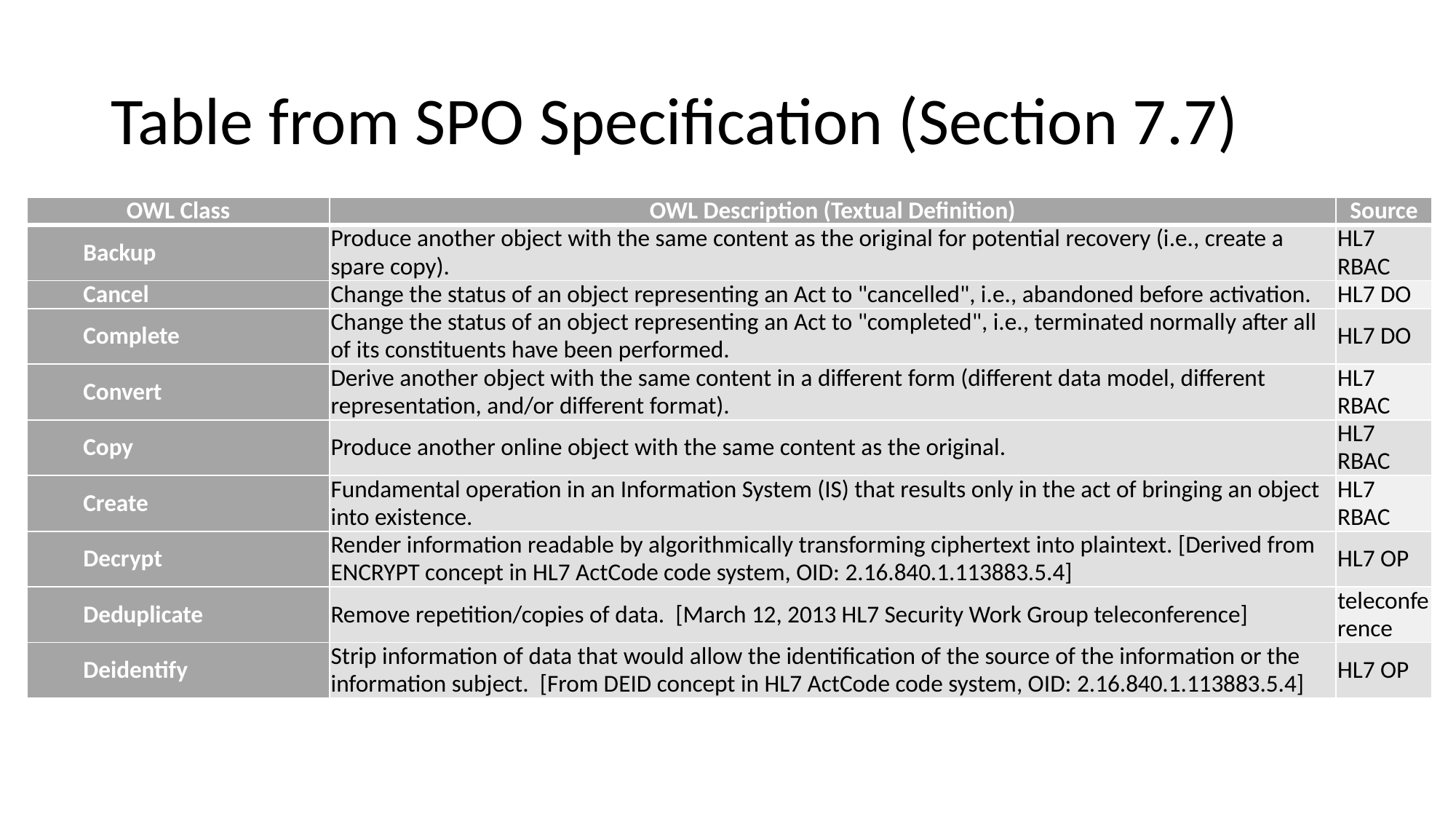

# Table from SPO Specification (Section 7.7)
| OWL Class | OWL Description (Textual Definition) | Source |
| --- | --- | --- |
| Backup | Produce another object with the same content as the original for potential recovery (i.e., create a spare copy). | HL7 RBAC |
| Cancel | Change the status of an object representing an Act to "cancelled", i.e., abandoned before activation. | HL7 DO |
| Complete | Change the status of an object representing an Act to "completed", i.e., terminated normally after all of its constituents have been performed. | HL7 DO |
| Convert | Derive another object with the same content in a different form (different data model, different representation, and/or different format). | HL7 RBAC |
| Copy | Produce another online object with the same content as the original. | HL7 RBAC |
| Create | Fundamental operation in an Information System (IS) that results only in the act of bringing an object into existence. | HL7 RBAC |
| Decrypt | Render information readable by algorithmically transforming ciphertext into plaintext. [Derived from ENCRYPT concept in HL7 ActCode code system, OID: 2.16.840.1.113883.5.4] | HL7 OP |
| Deduplicate | Remove repetition/copies of data. [March 12, 2013 HL7 Security Work Group teleconference] | teleconference |
| Deidentify | Strip information of data that would allow the identification of the source of the information or the information subject. [From DEID concept in HL7 ActCode code system, OID: 2.16.840.1.113883.5.4] | HL7 OP |